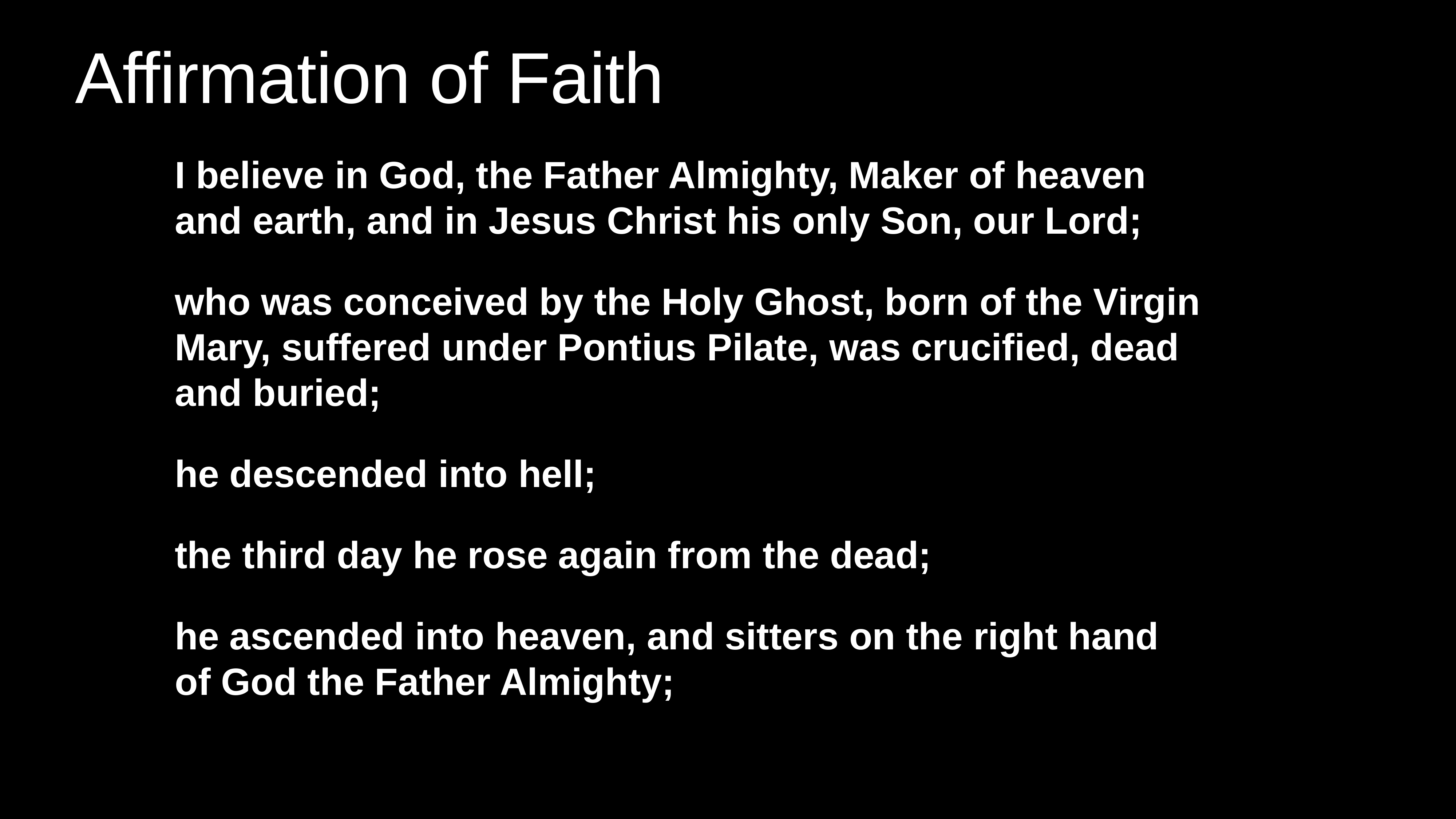

# Affirmation of Faith
I believe in God, the Father Almighty, Maker of heaven and earth, and in Jesus Christ his only Son, our Lord;
who was conceived by the Holy Ghost, born of the Virgin Mary, suffered under Pontius Pilate, was crucified, dead and buried;
he descended into hell;
the third day he rose again from the dead;
he ascended into heaven, and sitters on the right hand of God the Father Almighty;